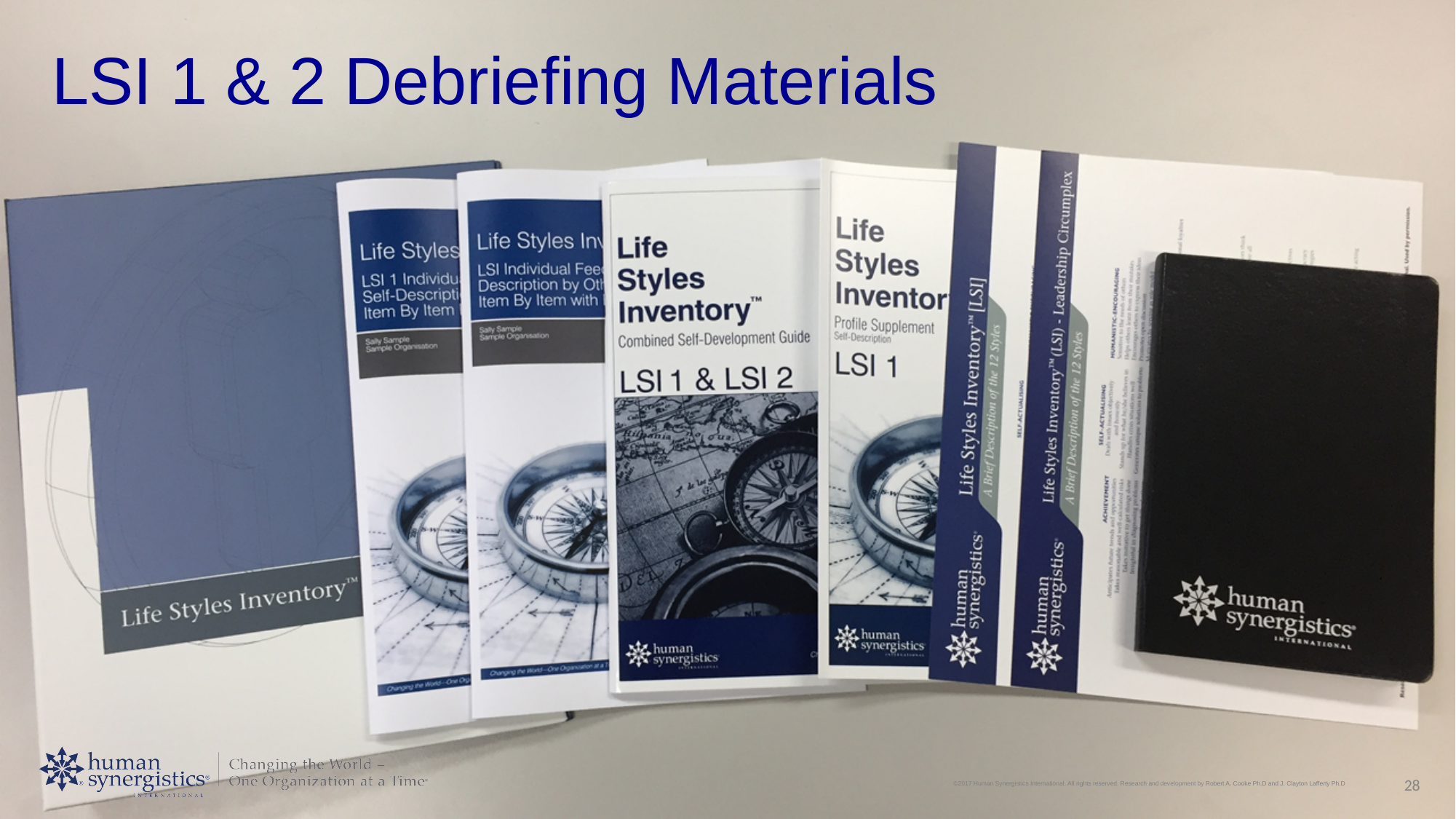

LSI 1 & 2 Debriefing Materials
28